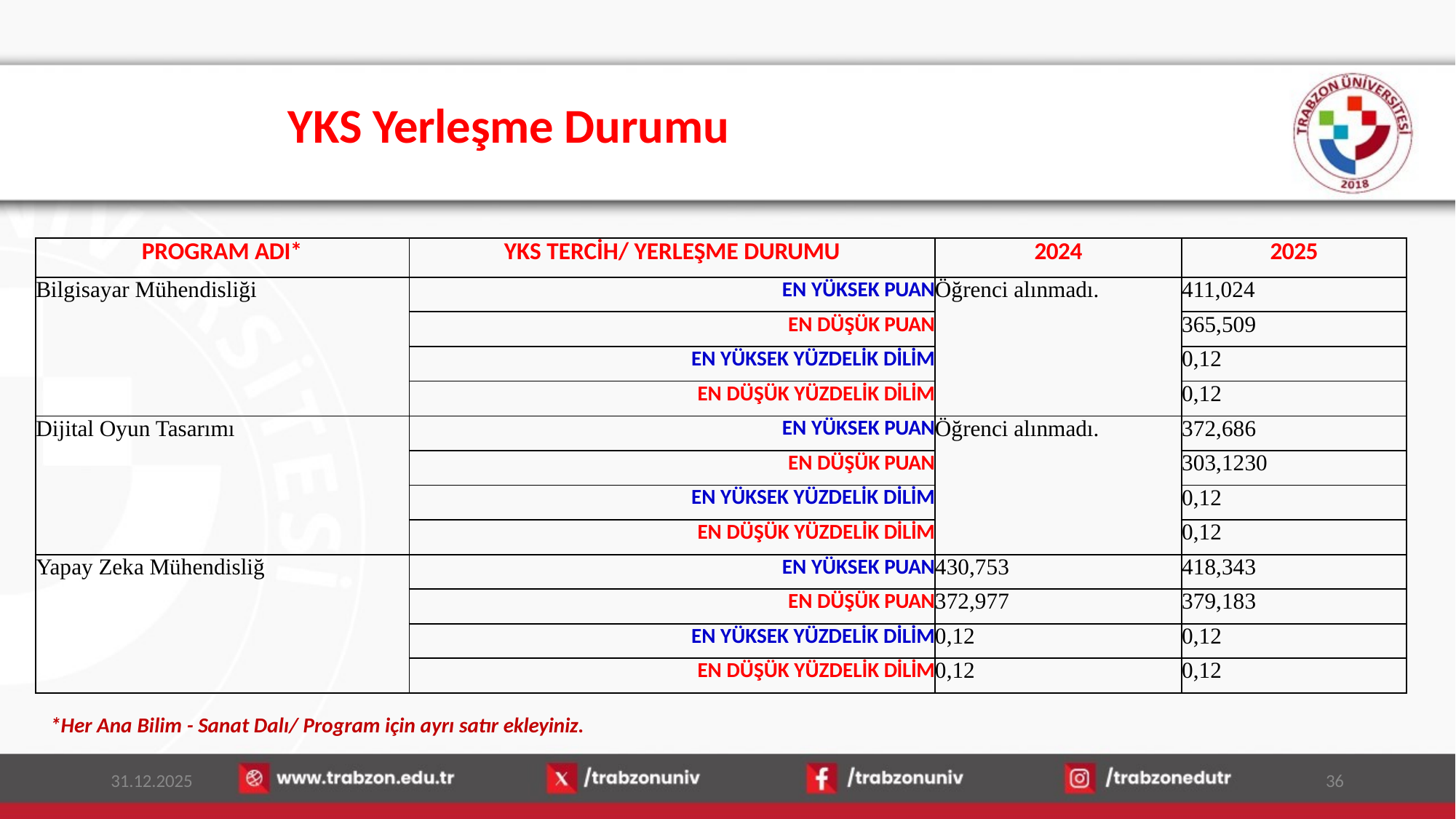

# YKS Yerleşme Durumu
| PROGRAM ADI\* | YKS TERCİH/ YERLEŞME DURUMU | 2024 | 2025 |
| --- | --- | --- | --- |
| Bilgisayar Mühendisliği | EN YÜKSEK PUAN | Öğrenci alınmadı. | 411,024 |
|  | EN DÜŞÜK PUAN |  | 365,509 |
|  | EN YÜKSEK YÜZDELİK DİLİM |  | 0,12 |
|  | EN DÜŞÜK YÜZDELİK DİLİM |  | 0,12 |
| Dijital Oyun Tasarımı | EN YÜKSEK PUAN | Öğrenci alınmadı. | 372,686 |
|  | EN DÜŞÜK PUAN |  | 303,1230 |
|  | EN YÜKSEK YÜZDELİK DİLİM |  | 0,12 |
|  | EN DÜŞÜK YÜZDELİK DİLİM |  | 0,12 |
| Yapay Zeka Mühendisliğ | EN YÜKSEK PUAN | 430,753 | 418,343 |
|  | EN DÜŞÜK PUAN | 372,977 | 379,183 |
|  | EN YÜKSEK YÜZDELİK DİLİM | 0,12 | 0,12 |
|  | EN DÜŞÜK YÜZDELİK DİLİM | 0,12 | 0,12 |
*Her Ana Bilim - Sanat Dalı/ Program için ayrı satır ekleyiniz.
31.12.2025
36